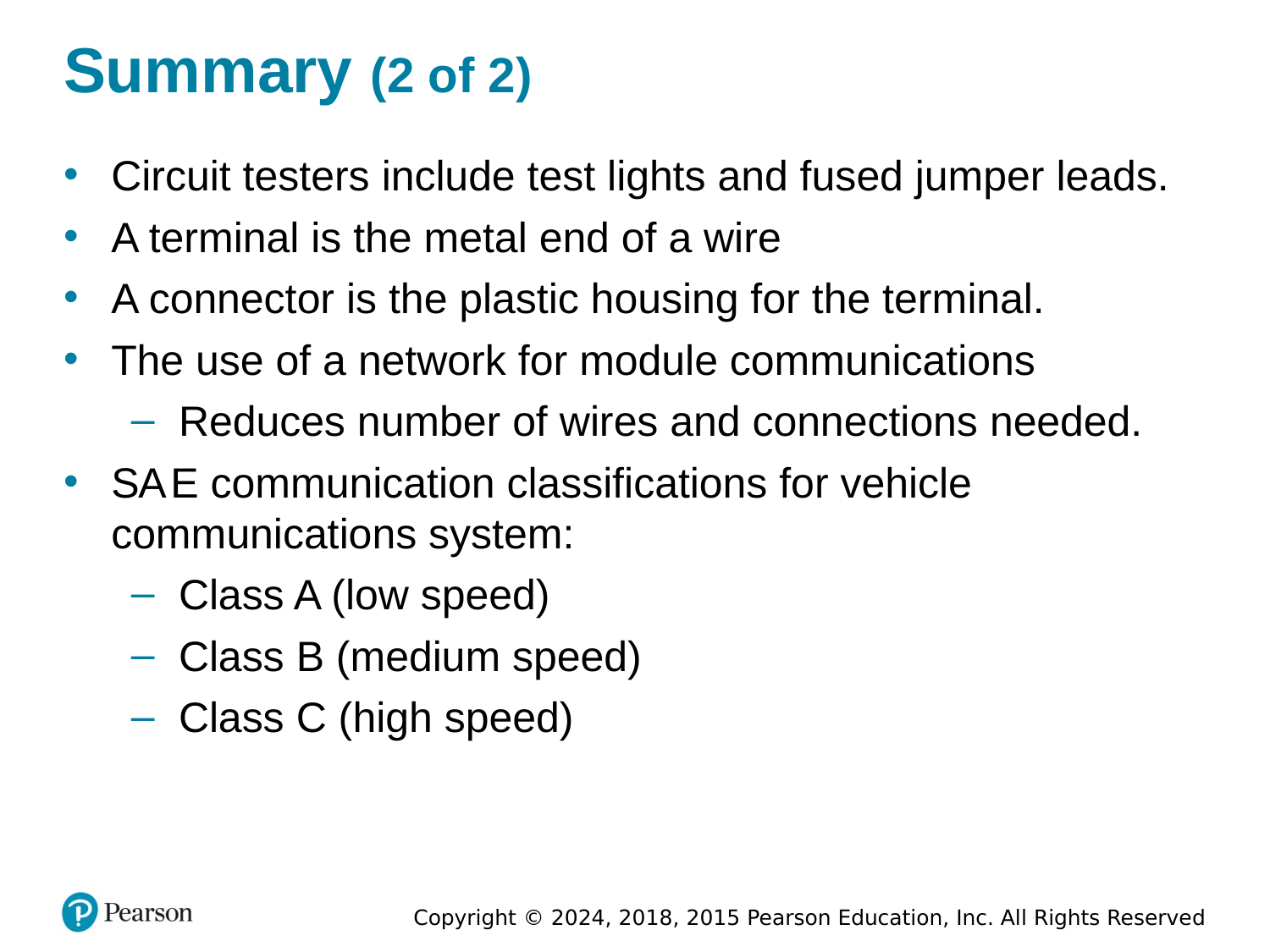

# Summary (2 of 2)
Circuit testers include test lights and fused jumper leads.
A terminal is the metal end of a wire
A connector is the plastic housing for the terminal.
The use of a network for module communications
Reduces number of wires and connections needed.
S A E communication classifications for vehicle communications system:
Class A (low speed)
Class B (medium speed)
Class C (high speed)